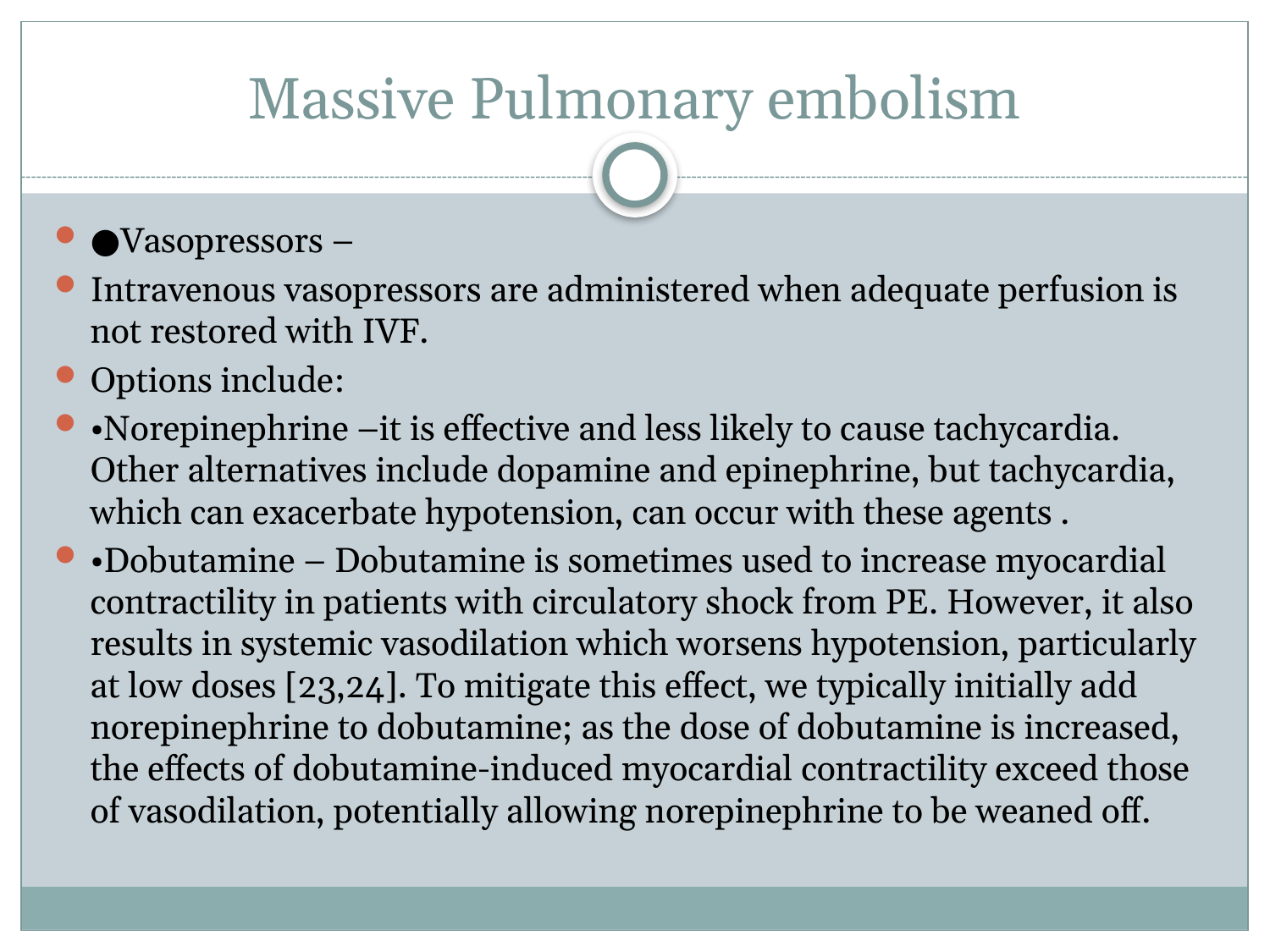

# Massive Pulmonary embolism
●Vasopressors –
Intravenous vasopressors are administered when adequate perfusion is not restored with IVF.
Options include:
•Norepinephrine –it is effective and less likely to cause tachycardia. Other alternatives include dopamine and epinephrine, but tachycardia, which can exacerbate hypotension, can occur with these agents .
•Dobutamine – Dobutamine is sometimes used to increase myocardial contractility in patients with circulatory shock from PE. However, it also results in systemic vasodilation which worsens hypotension, particularly at low doses [23,24]. To mitigate this effect, we typically initially add norepinephrine to dobutamine; as the dose of dobutamine is increased, the effects of dobutamine-induced myocardial contractility exceed those of vasodilation, potentially allowing norepinephrine to be weaned off.